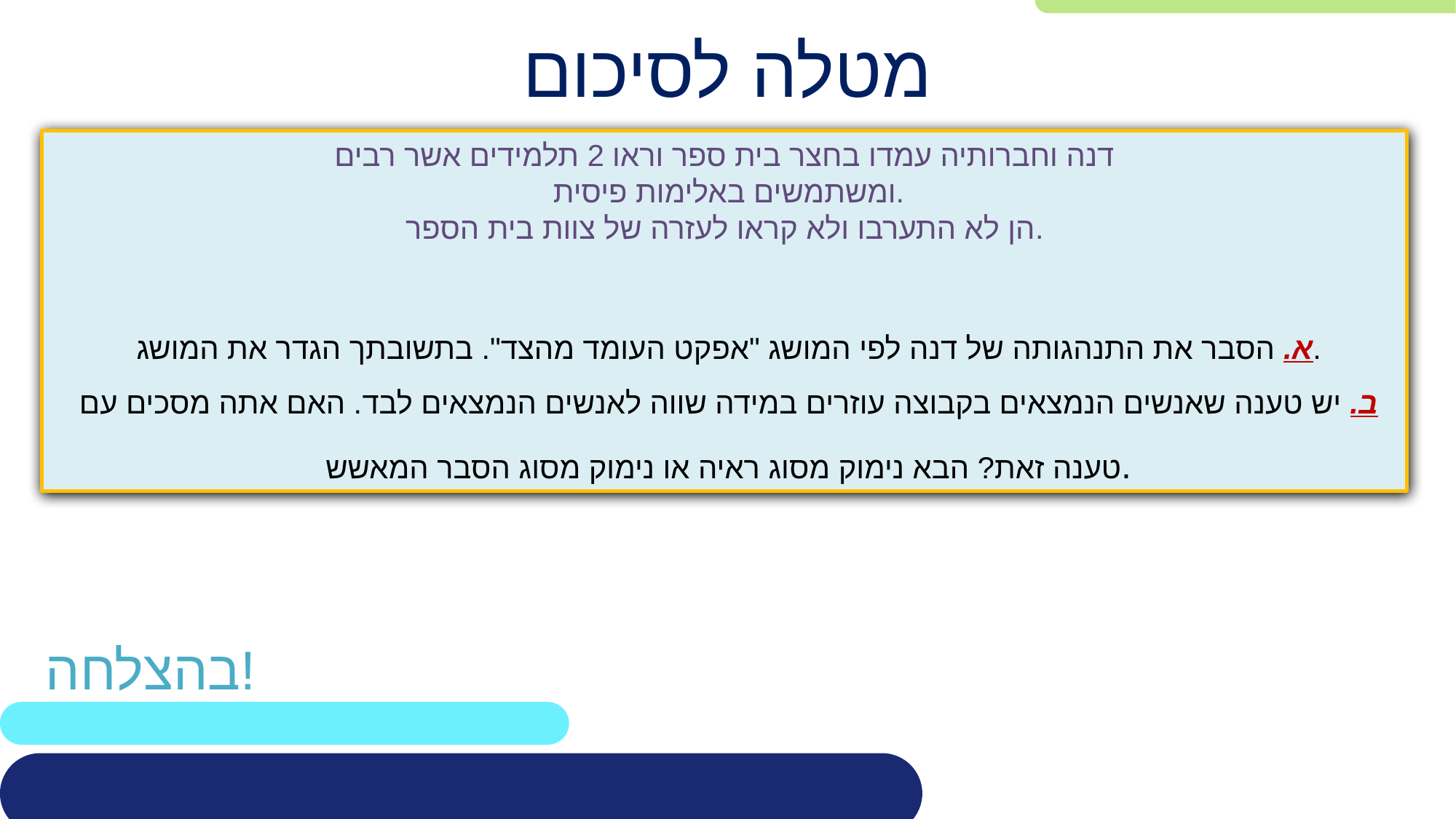

# מטלה לסיכום
דנה וחברותיה עמדו בחצר בית ספר וראו 2 תלמידים אשר רבים
ומשתמשים באלימות פיסית.
הן לא התערבו ולא קראו לעזרה של צוות בית הספר.

א. הסבר את התנהגותה של דנה לפי המושג "אפקט העומד מהצד". בתשובתך הגדר את המושג.
ב. יש טענה שאנשים הנמצאים בקבוצה עוזרים במידה שווה לאנשים הנמצאים לבד. האם אתה מסכים עם טענה זאת? הבא נימוק מסוג ראיה או נימוק מסוג הסבר המאשש.
בהצלחה!